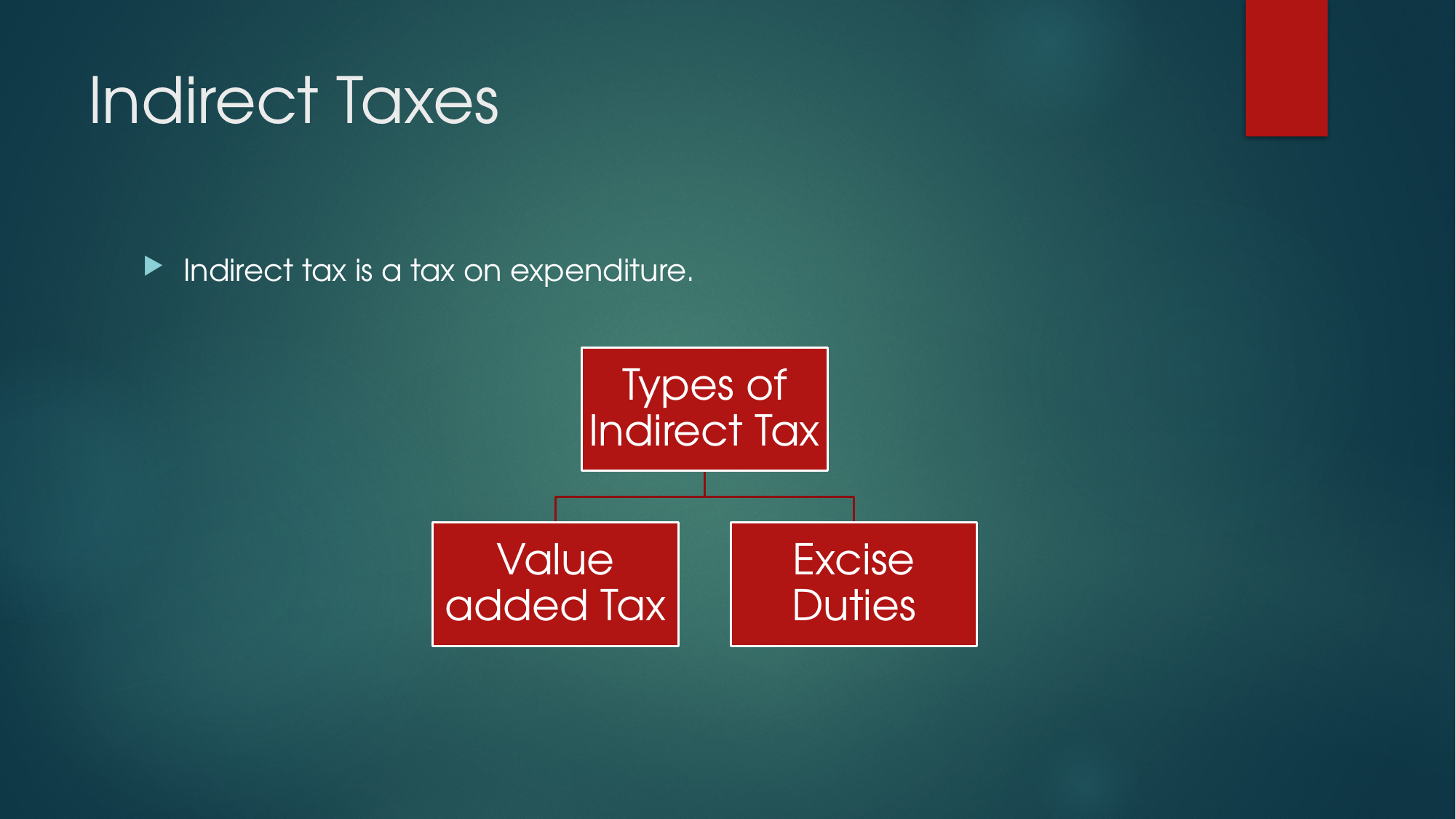

# Indirect Taxes
Indirect tax is a tax on expenditure.

Types of Indirect Tax
Value added Tax
Excise Duties